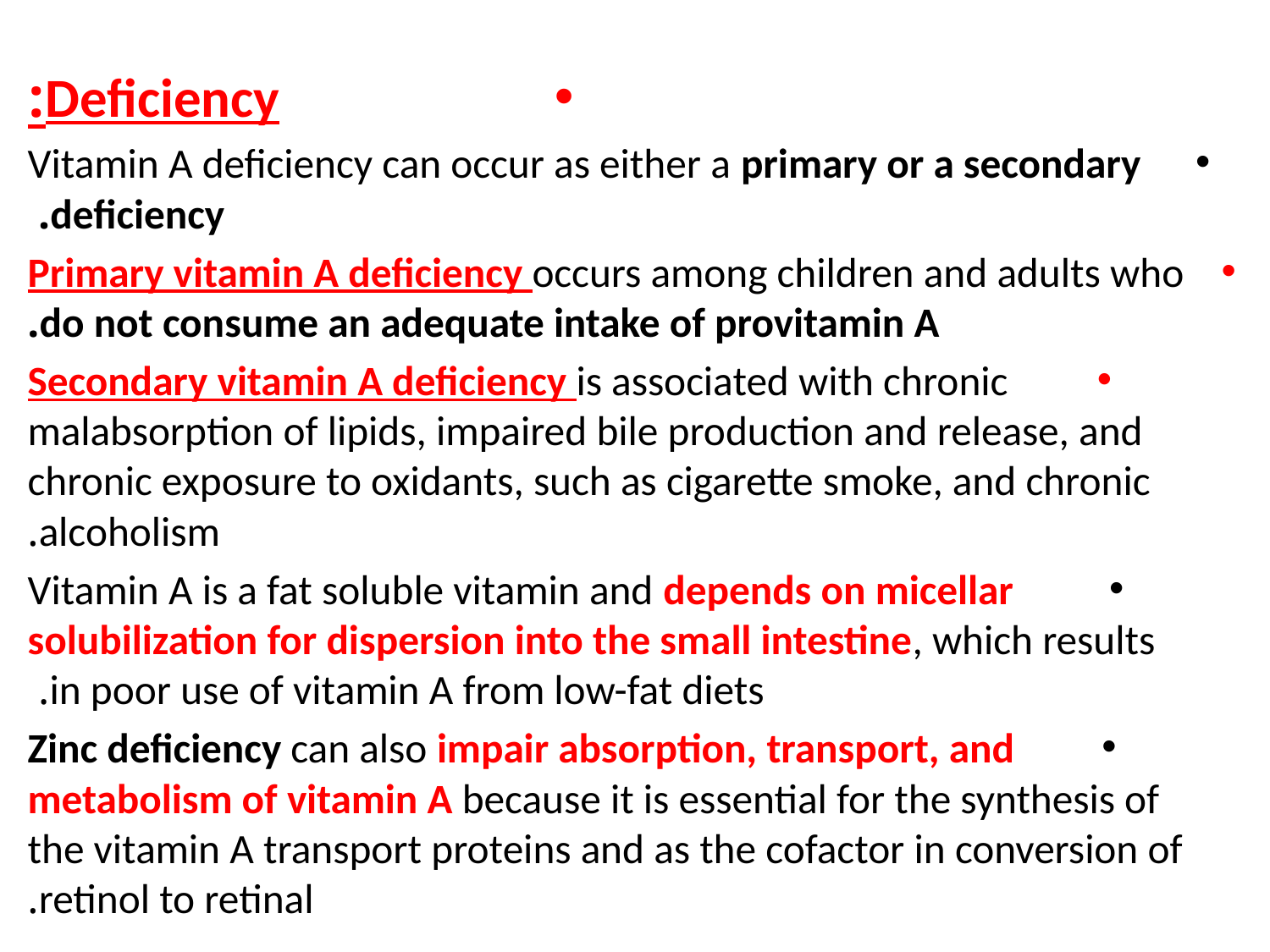

Deficiency:
Vitamin A deficiency can occur as either a primary or a secondary deficiency.
Primary vitamin A deficiency occurs among children and adults who do not consume an adequate intake of provitamin A.
Secondary vitamin A deficiency is associated with chronic malabsorption of lipids, impaired bile production and release, and chronic exposure to oxidants, such as cigarette smoke, and chronic alcoholism.
 Vitamin A is a fat soluble vitamin and depends on micellar solubilization for dispersion into the small intestine, which results in poor use of vitamin A from low-fat diets.
Zinc deficiency can also impair absorption, transport, and metabolism of vitamin A because it is essential for the synthesis of the vitamin A transport proteins and as the cofactor in conversion of retinol to retinal.